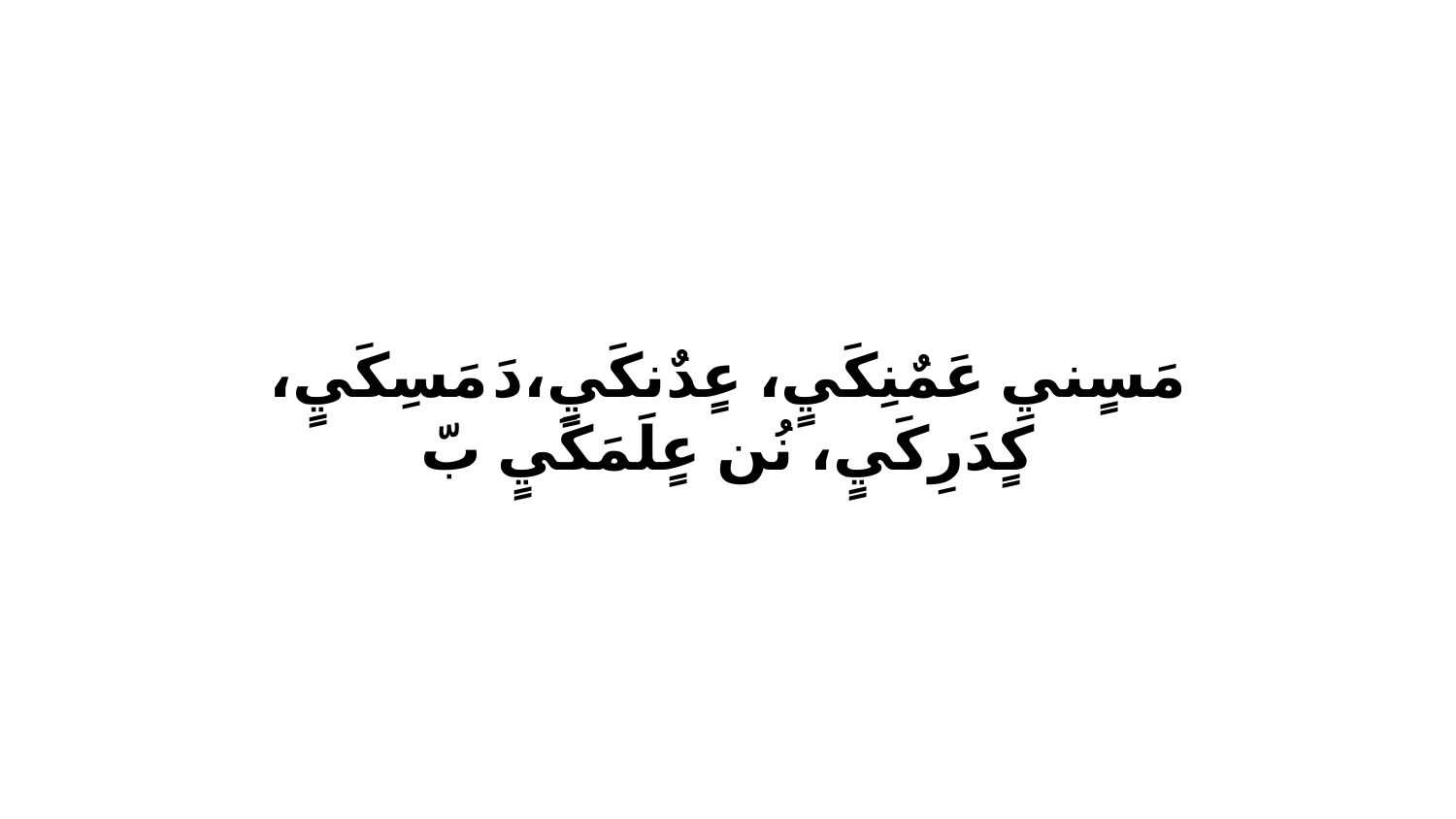

مَسٍنيِ عَمٌنِكَيٍ، عٍدٌنكَيٍ،دَ مَسِكَيٍ، كٍدَرِكَيٍ، نُن عٍلَمَكَيٍ بّ